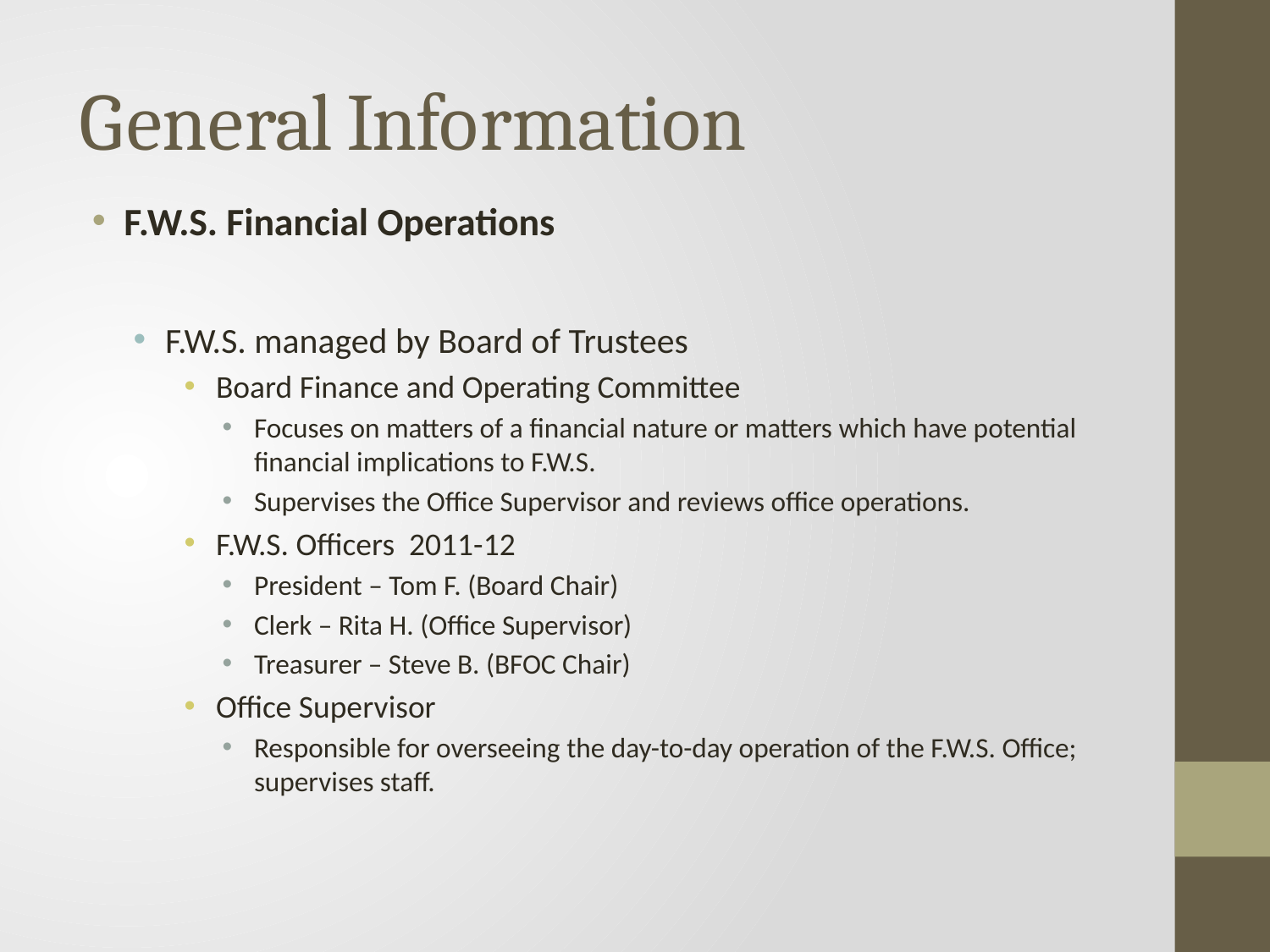

# General Information
F.W.S. Financial Operations

F.W.S. managed by Board of Trustees
Board Finance and Operating Committee
Focuses on matters of a financial nature or matters which have potential financial implications to F.W.S.
Supervises the Office Supervisor and reviews office operations.
F.W.S. Officers  2011-12
President – Tom F. (Board Chair)
Clerk – Rita H. (Office Supervisor)
Treasurer – Steve B. (BFOC Chair)
Office Supervisor
Responsible for overseeing the day-to-day operation of the F.W.S. Office; supervises staff.